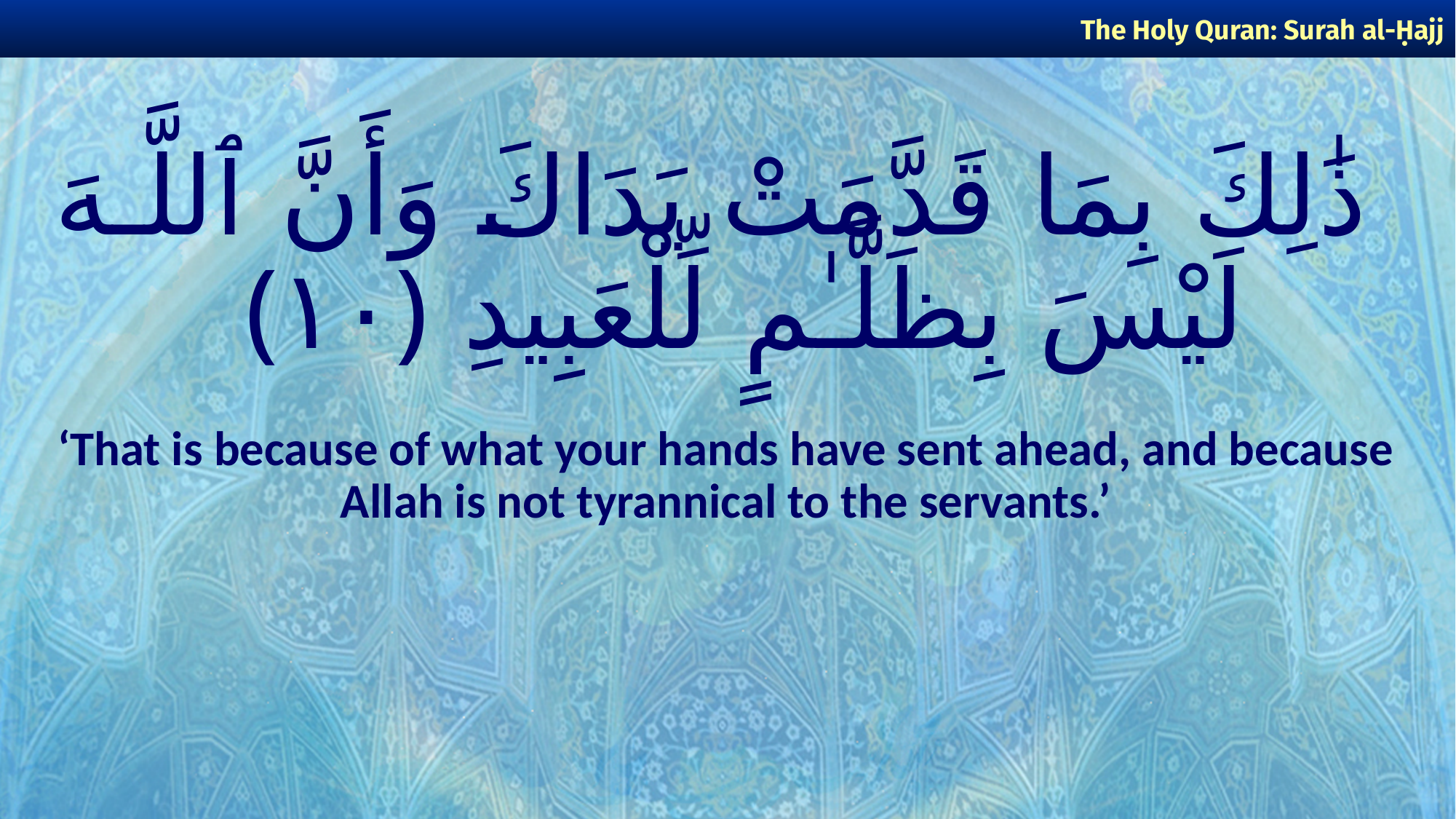

The Holy Quran: Surah al-Ḥajj
# ذَٰلِكَ بِمَا قَدَّمَتْ يَدَاكَ وَأَنَّ ٱللَّـهَ لَيْسَ بِظَلَّـٰمٍ لِّلْعَبِيدِ ﴿١٠﴾
‘That is because of what your hands have sent ahead, and because Allah is not tyrannical to the servants.’